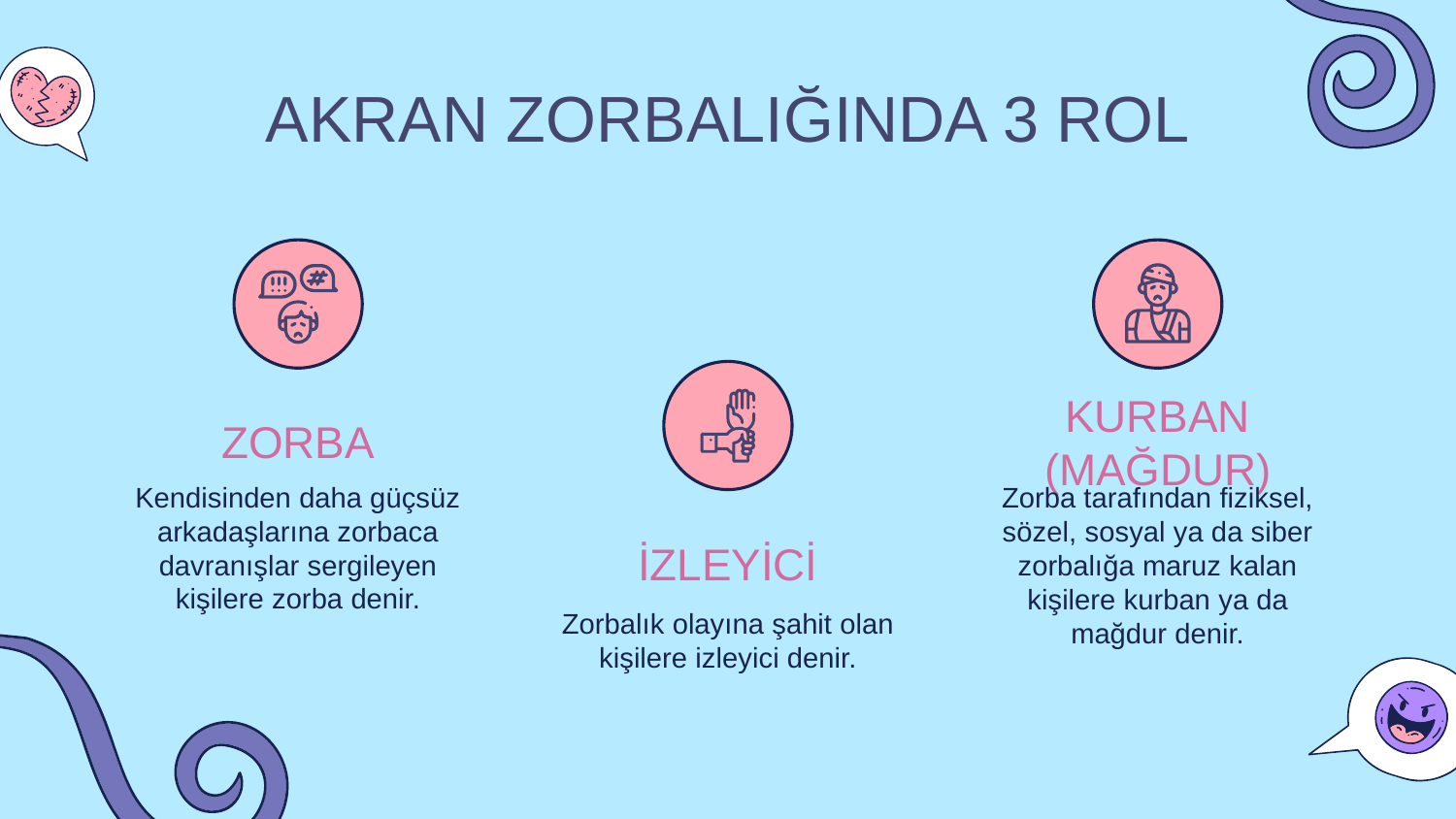

# AKRAN ZORBALIĞINDA 3 ROL

ZORBA
KURBAN (MAĞDUR)
Zorba tarafından fiziksel, sözel, sosyal ya da siber zorbalığa maruz kalan kişilere kurban ya da mağdur denir.
Kendisinden daha güçsüz arkadaşlarına zorbaca davranışlar sergileyen kişilere zorba denir.
İZLEYİCİ
Zorbalık olayına şahit olan kişilere izleyici denir.